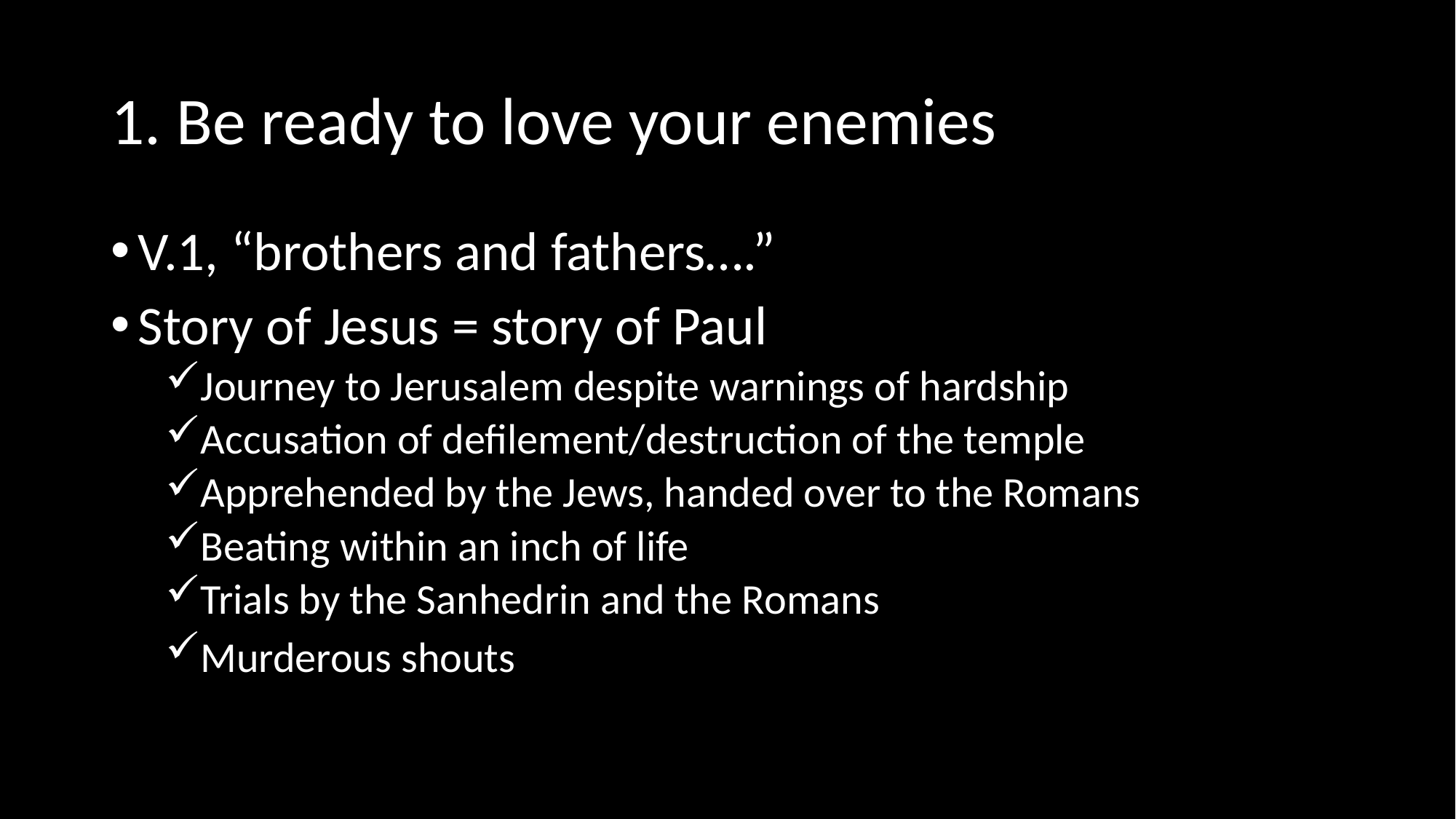

# 1. Be ready to love your enemies
V.1, “brothers and fathers….”
Story of Jesus = story of Paul
Journey to Jerusalem despite warnings of hardship
Accusation of defilement/destruction of the temple
Apprehended by the Jews, handed over to the Romans
Beating within an inch of life
Trials by the Sanhedrin and the Romans
Murderous shouts